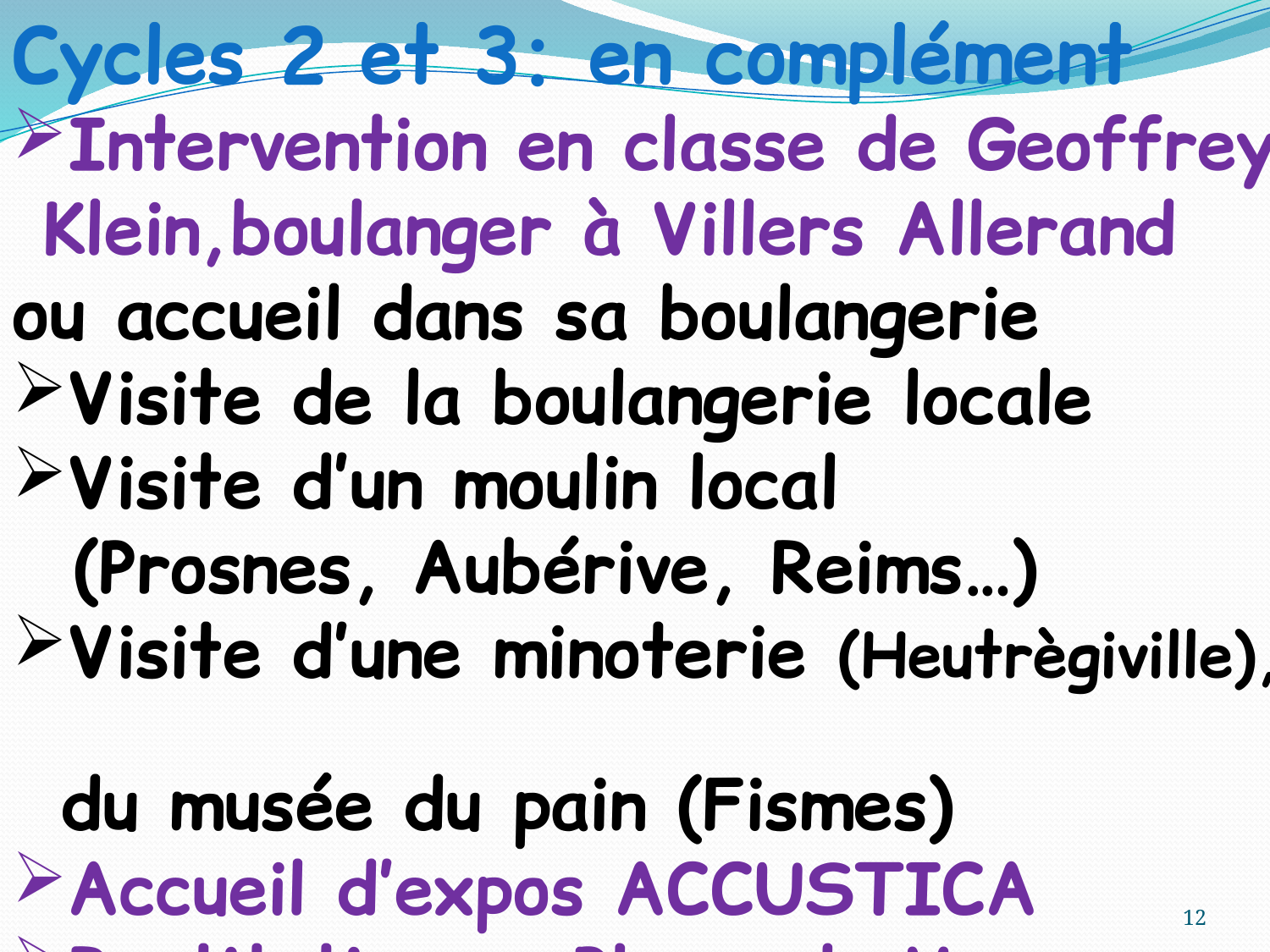

Cycles 2 et 3: en complément
Intervention en classe de Geoffrey Klein,boulanger à Villers Allerand
ou accueil dans sa boulangerie
Visite de la boulangerie locale
Visite d’un moulin local
  (Prosnes, Aubérive, Reims…)
Visite d’une minoterie (Heutrègiville),
  du musée du pain (Fismes)
Accueil d’expos ACCUSTICA
Restitution au Phare de Verzenay
12